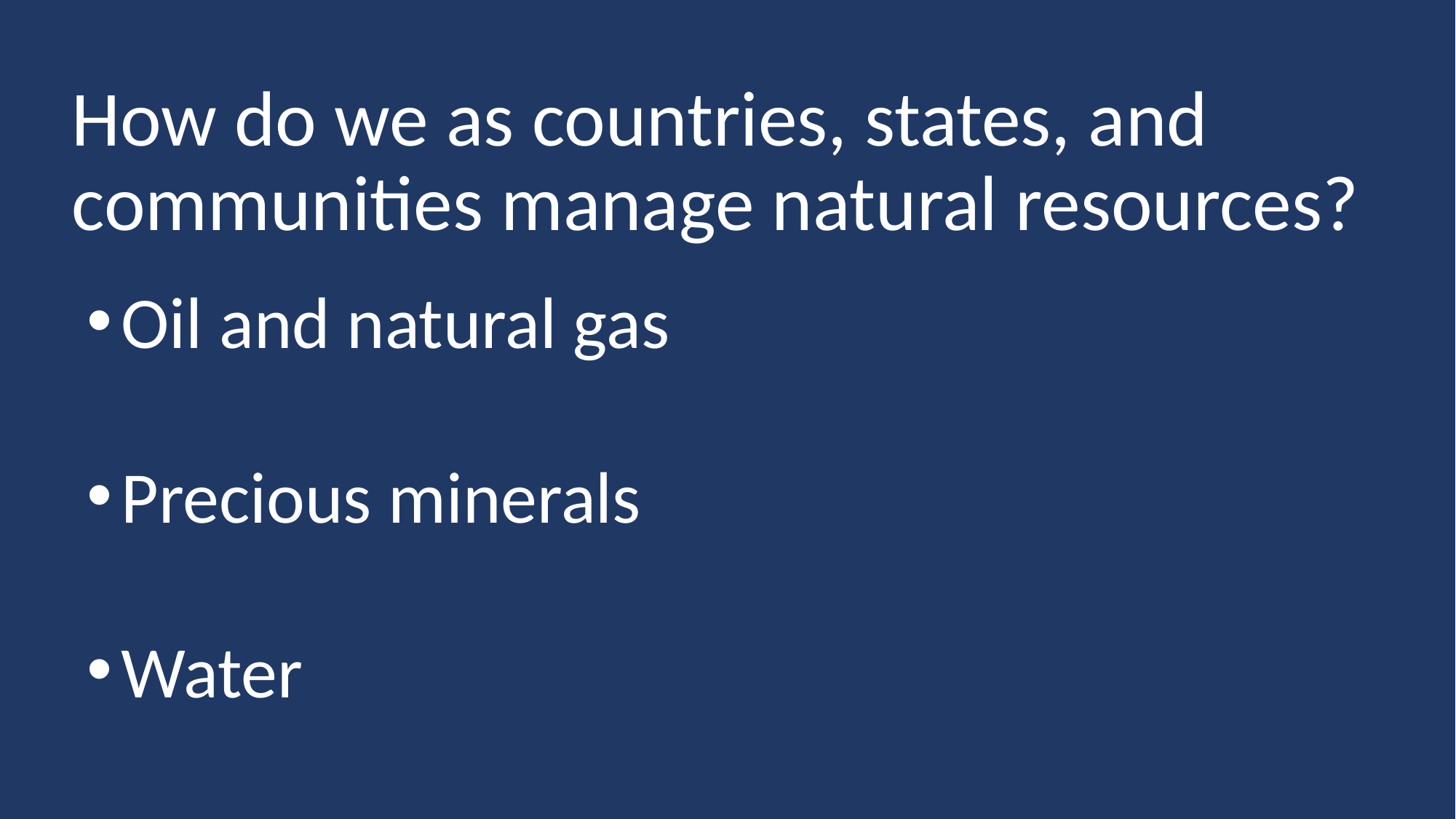

How do we as countries, states, and communities manage natural resources?

Oil and natural gas

Precious minerals

Water